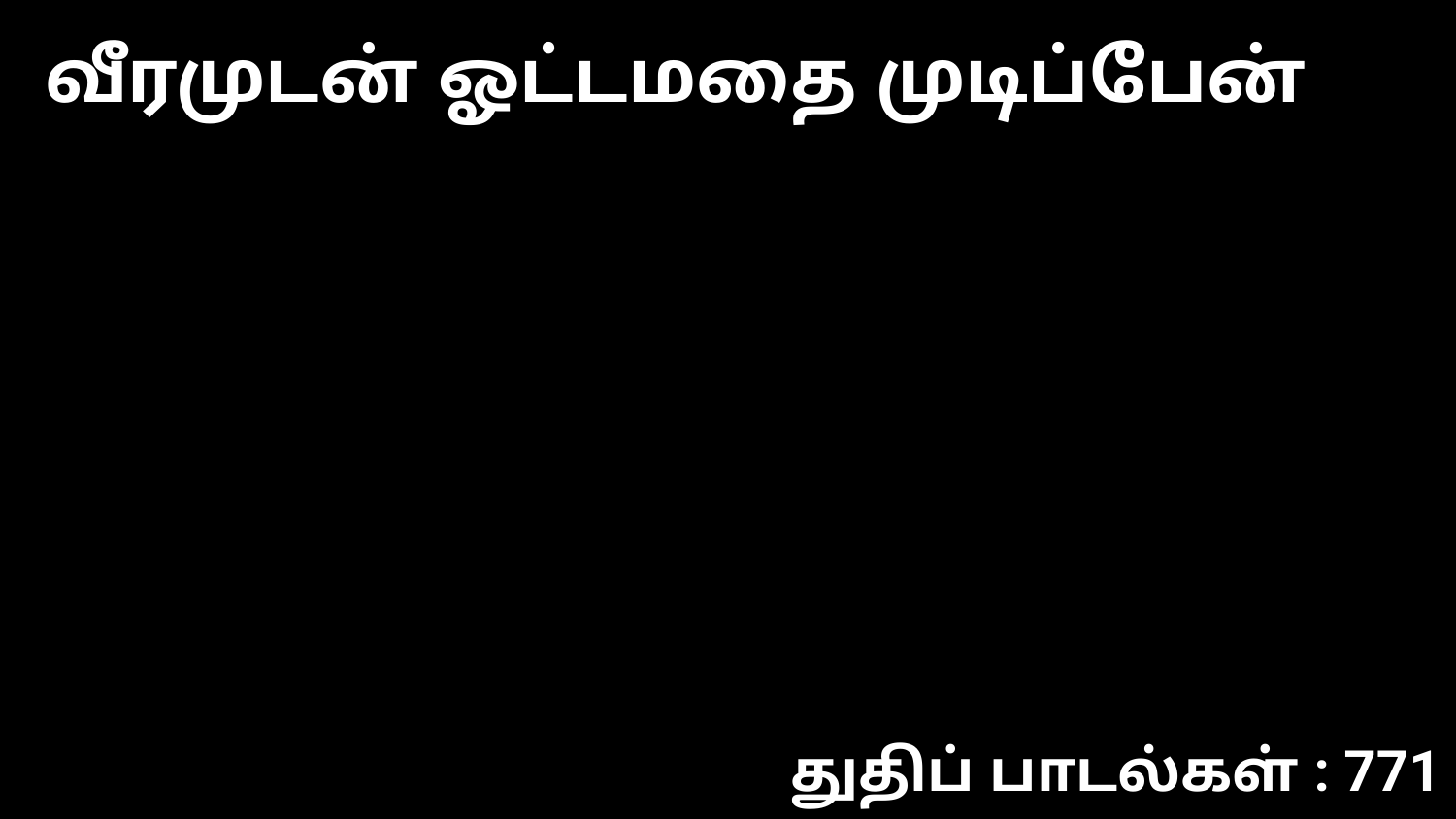

வீரமுடன் ஓட்டமதை முடிப்பேன்
துதிப் பாடல்கள் : 771